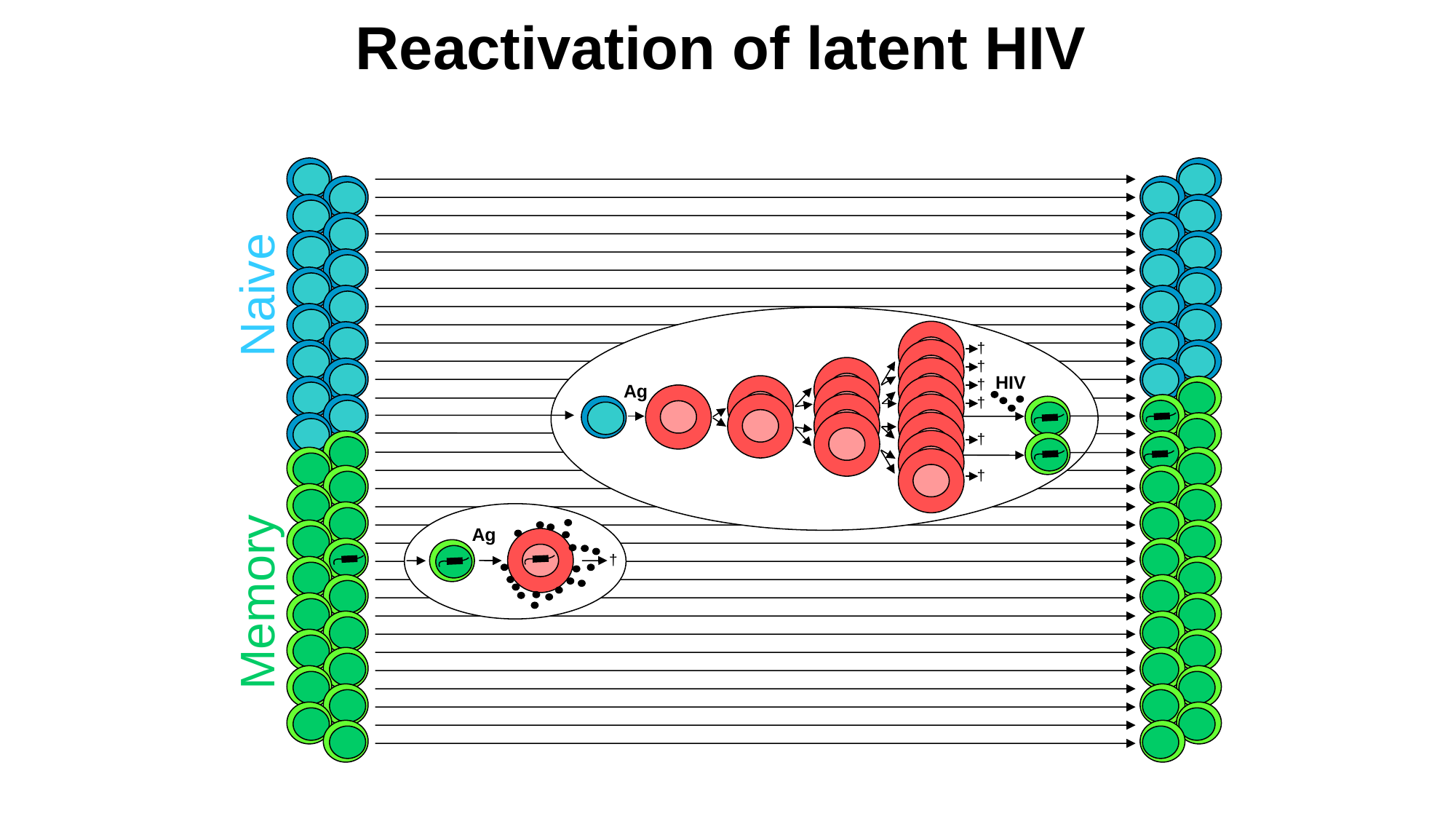

Reactivation of latent HIV

Naive

†

†

HIV

†

Ag

†

†

Memory

†

Ag

†